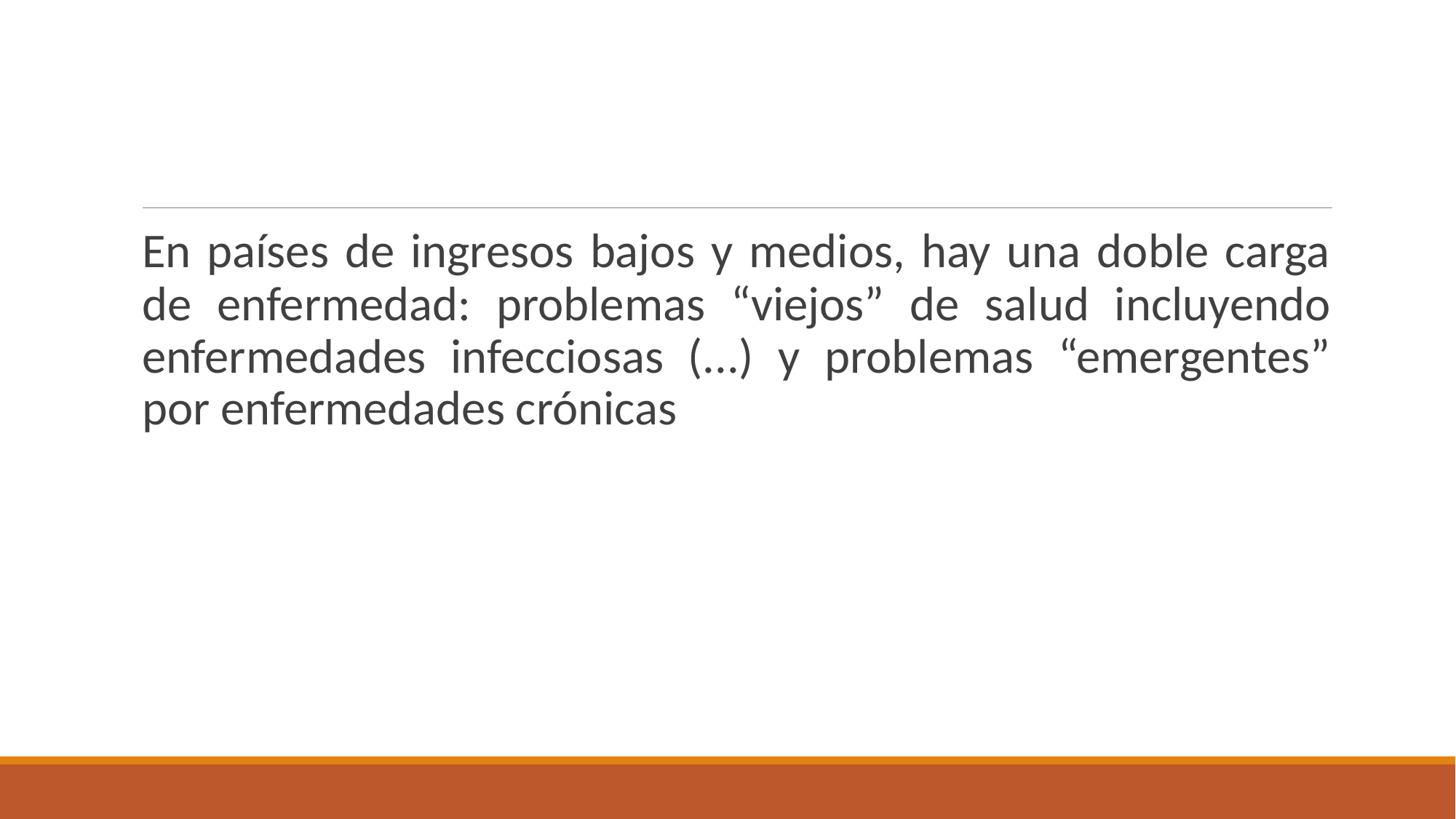

#
En países de ingresos bajos y medios, hay una doble carga de enfermedad: problemas “viejos” de salud incluyendo enfermedades infecciosas (...) y problemas “emergentes” por enfermedades crónicas